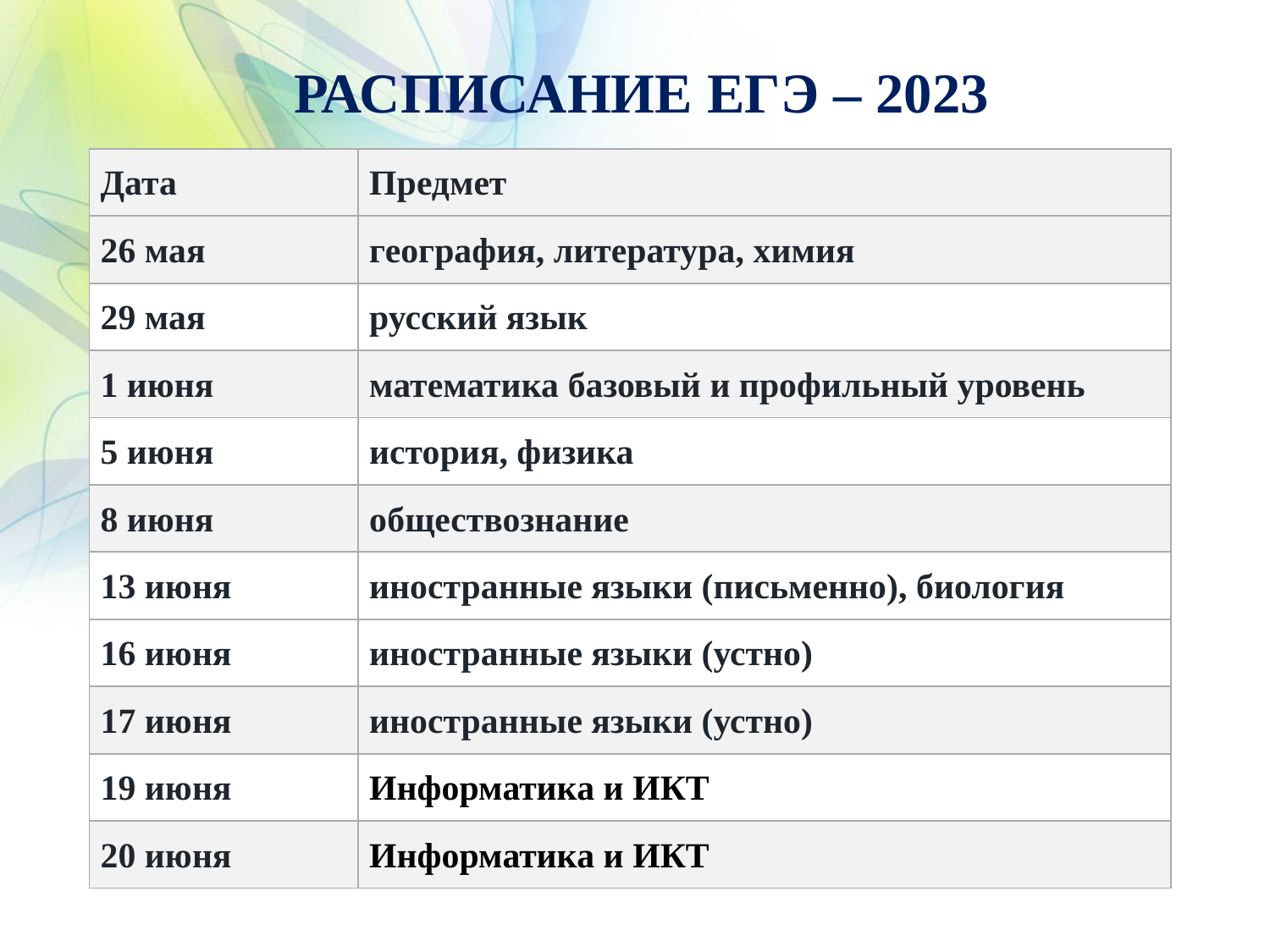

РАСПИСАНИе ЕГЭ – 2023

| Дата | Предмет |
| --- | --- |
| 26 мая | география, литература, химия |
| 29 мая | русский язык |
| 1 июня | математика базовый и профильный уровень |
| 5 июня | история, физика |
| 8 июня | обществознание |
| 13 июня | иностранные языки (письменно), биология |
| 16 июня | иностранные языки (устно) |
| 17 июня | иностранные языки (устно) |
| 19 июня | Информатика и ИКТ |
| 20 июня | Информатика и ИКТ |